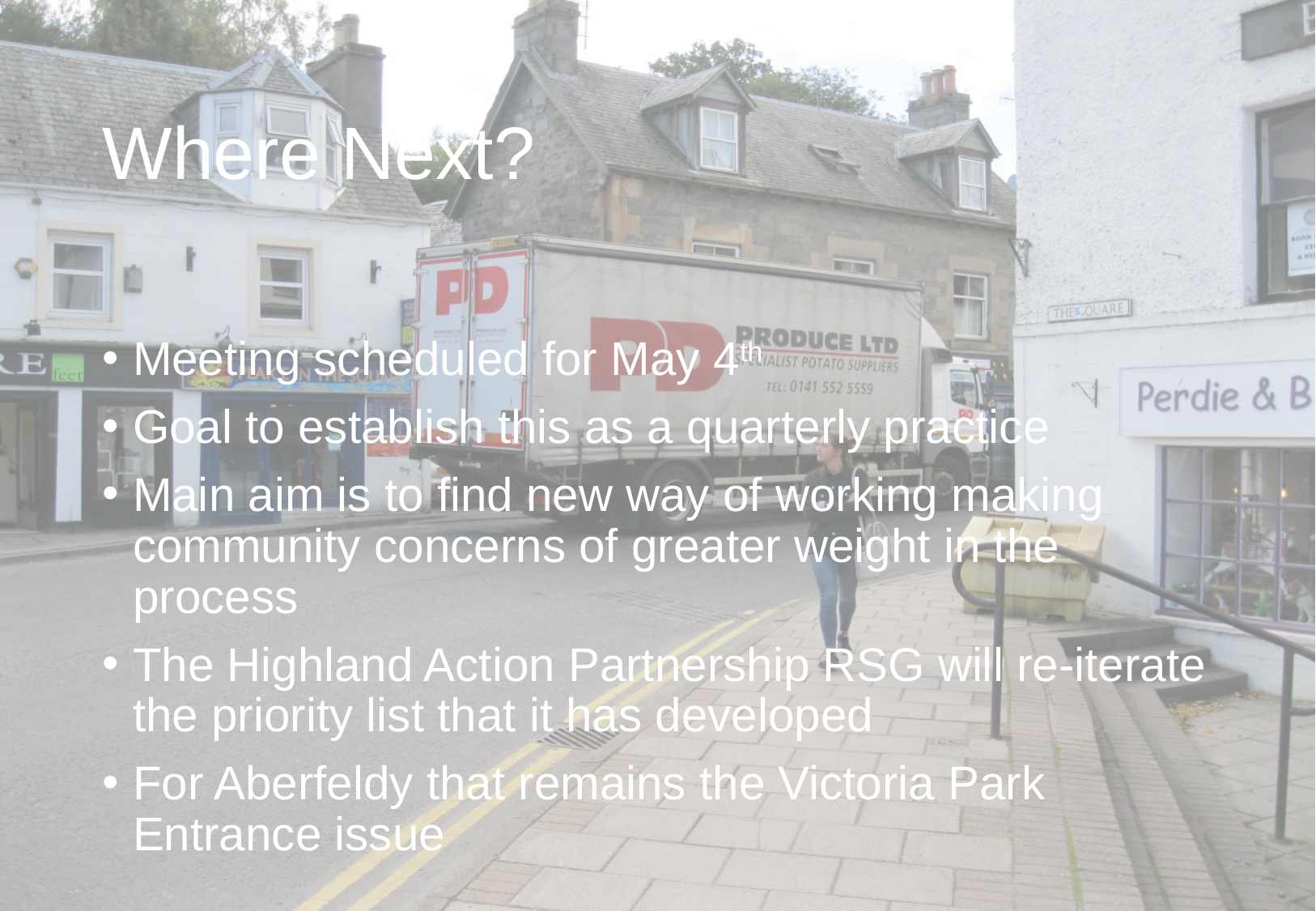

# Where Next?
Meeting scheduled for May 4th
Goal to establish this as a quarterly practice
Main aim is to find new way of working making community concerns of greater weight in the process
The Highland Action Partnership RSG will re-iterate the priority list that it has developed
For Aberfeldy that remains the Victoria Park Entrance issue